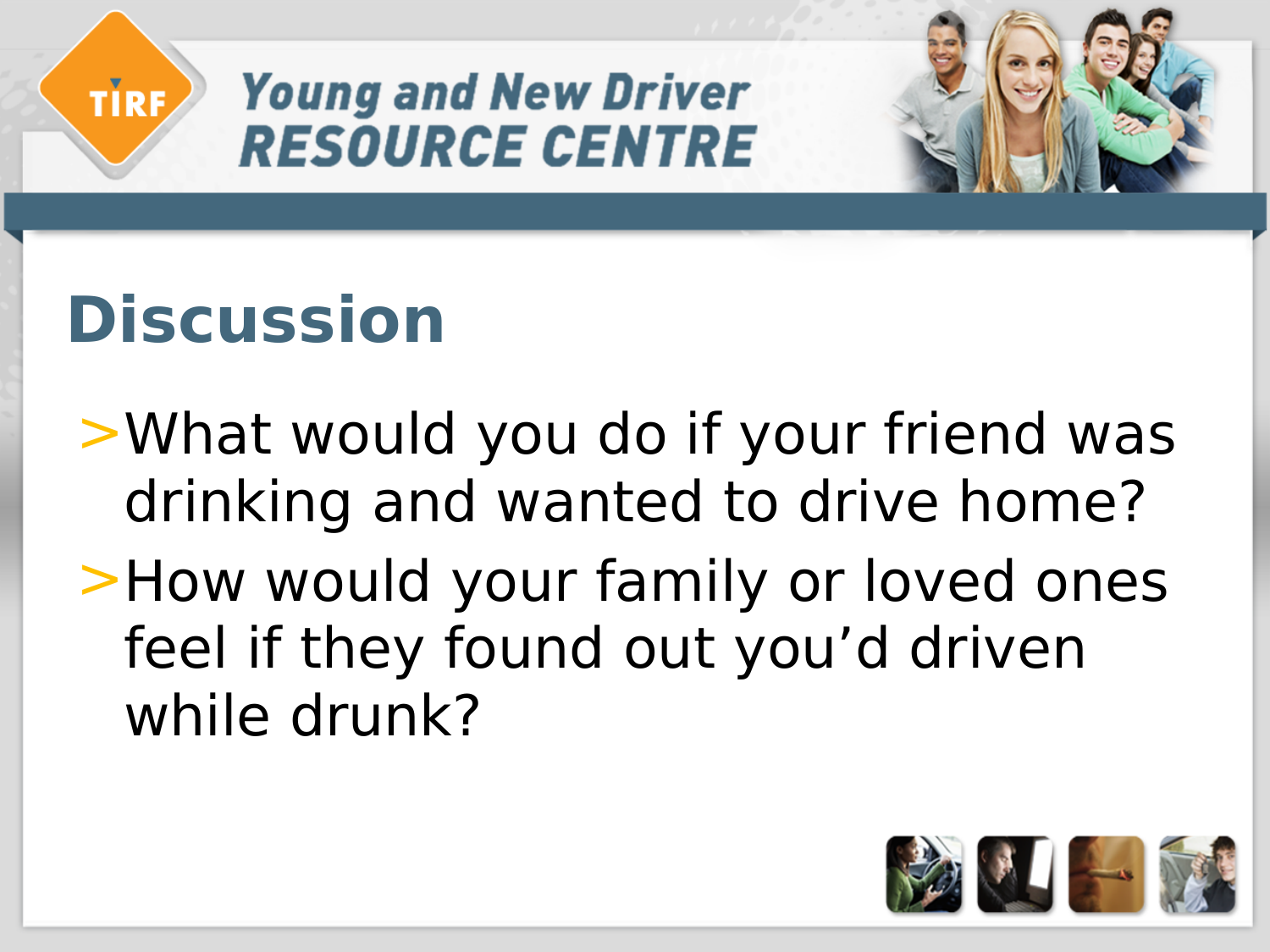

# Discussion
What would you do if your friend was drinking and wanted to drive home?
How would your family or loved ones feel if they found out you’d driven while drunk?